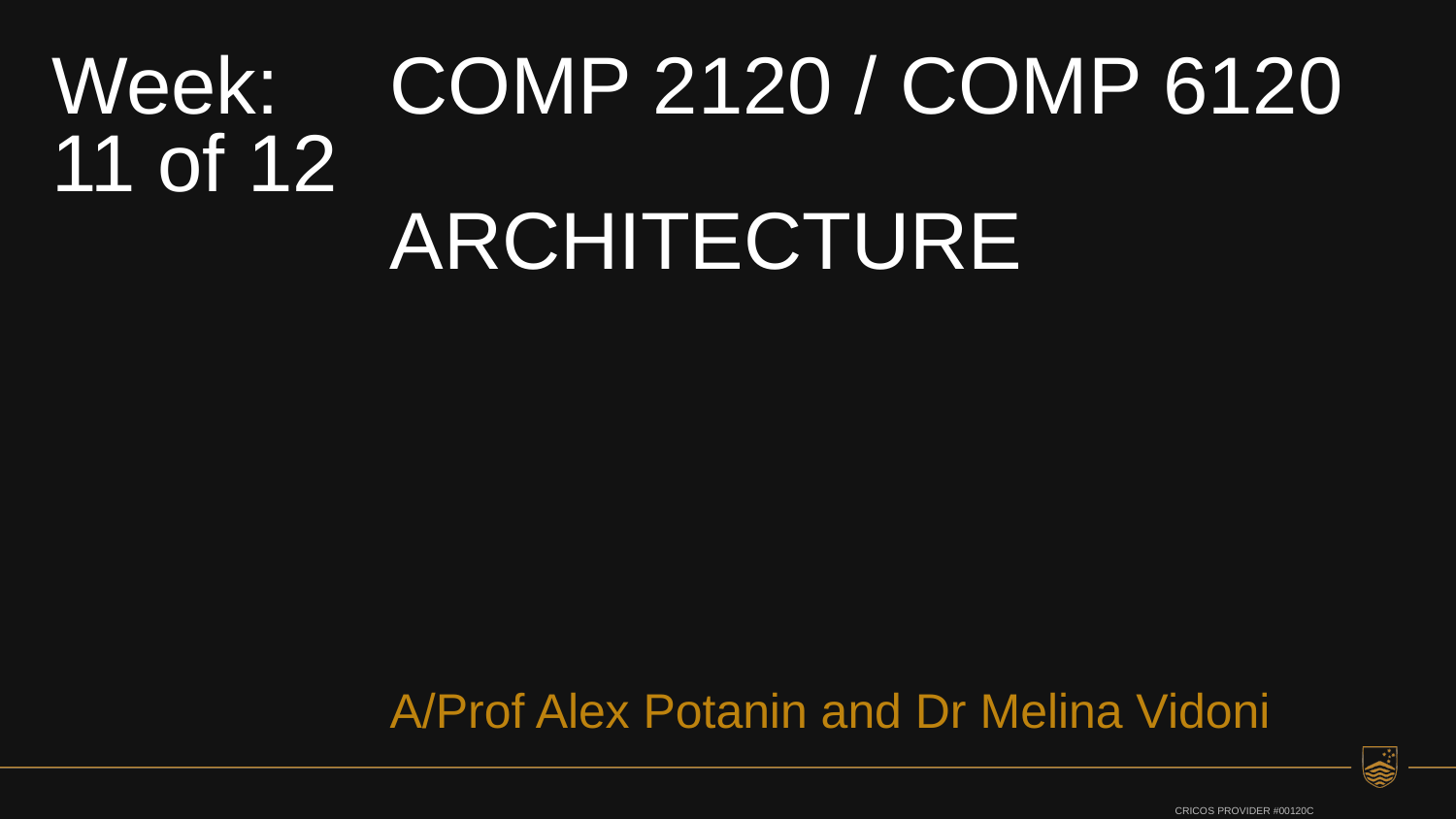

Week:
11 of 12
# COMP 2120 / COMP 6120 architecture
A/Prof Alex Potanin and Dr Melina Vidoni